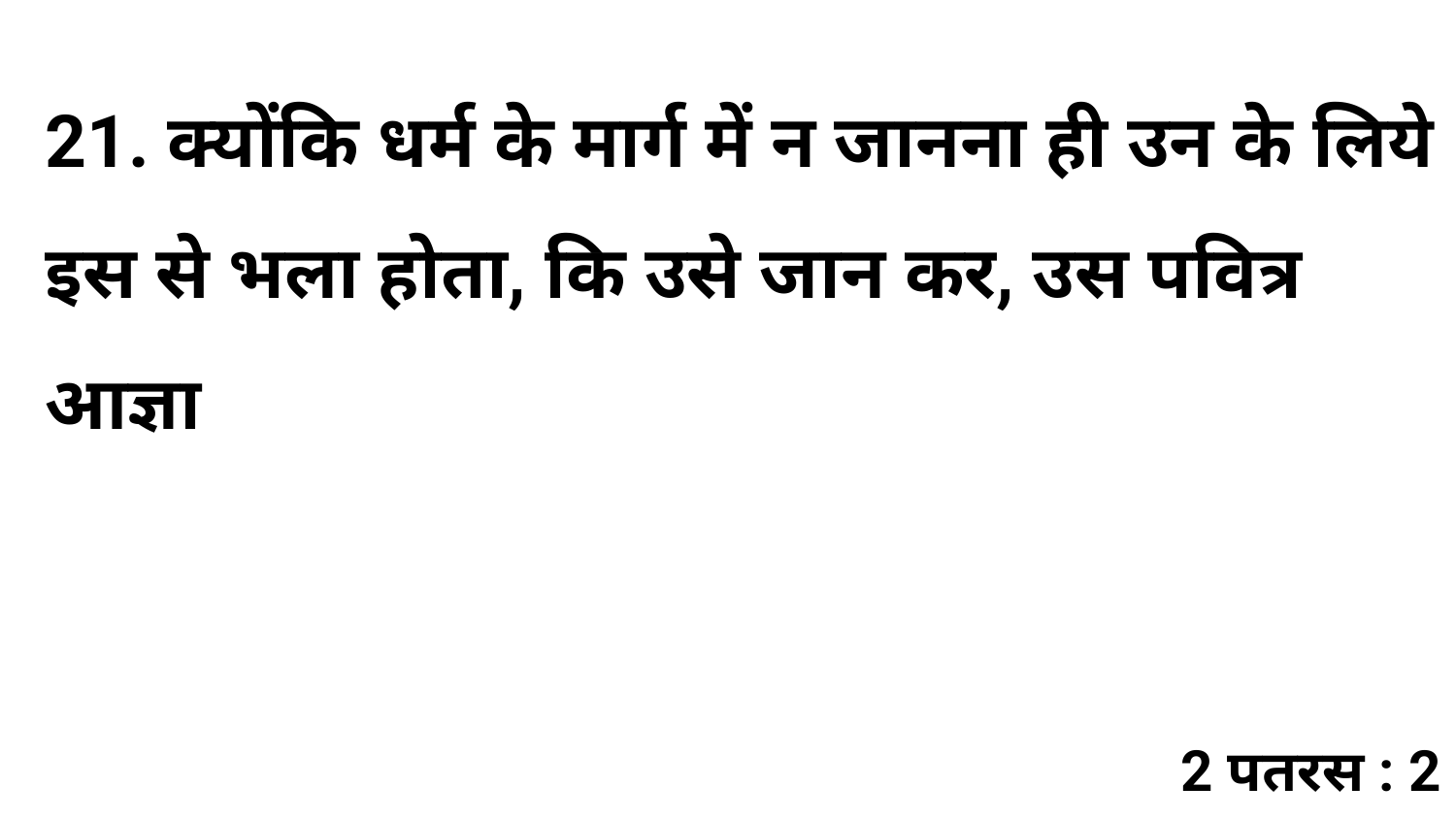

21. क्योंकि धर्म के मार्ग में न जानना ही उन के लिये इस से भला होता, कि उसे जान कर, उस पवित्र आज्ञा
2 पतरस : 2